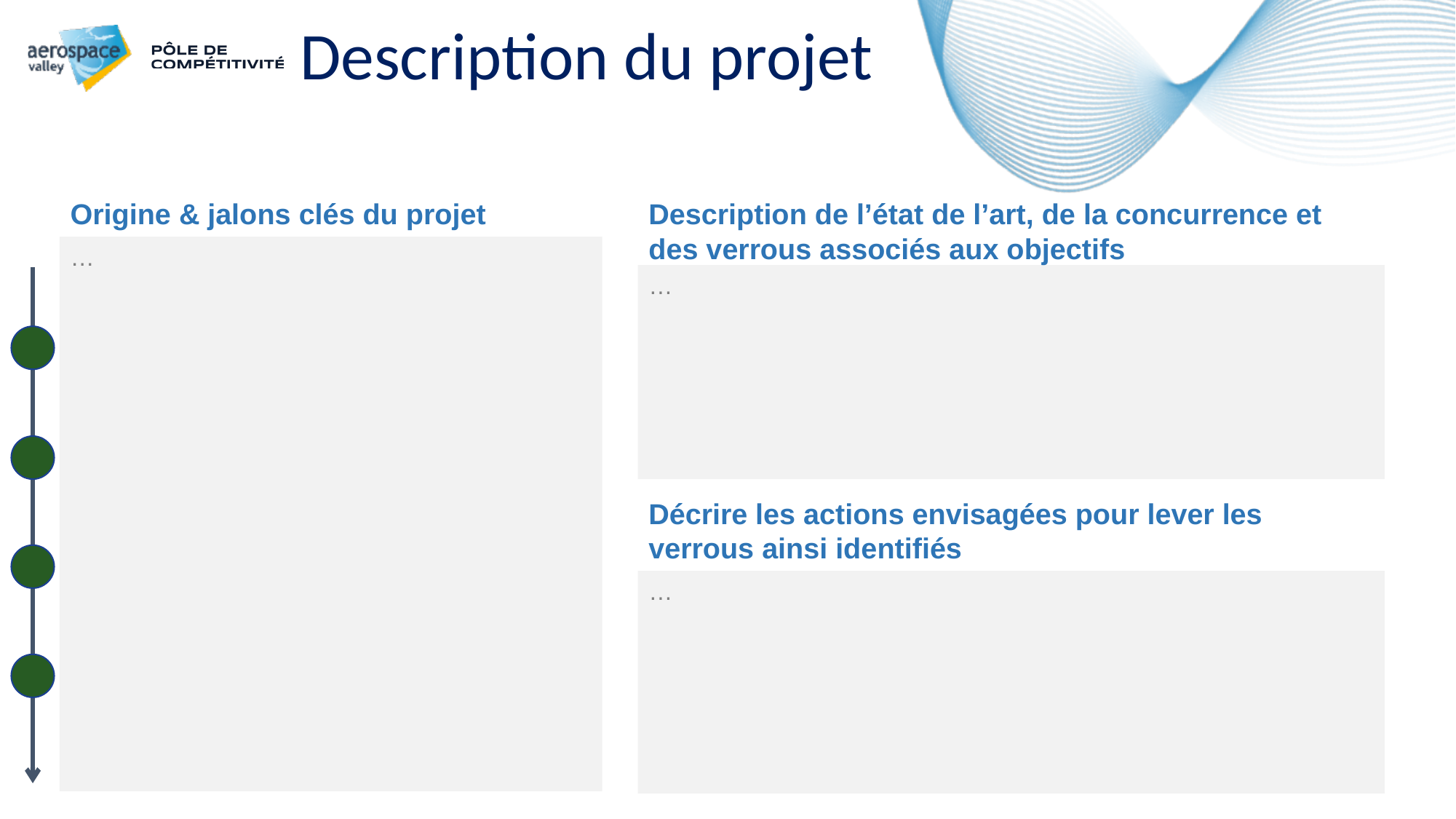

# Description du projet
Origine & jalons clés du projet
Description de l’état de l’art, de la concurrence et des verrous associés aux objectifs
…
…

Décrire les actions envisagées pour lever les verrous ainsi identifiés

…